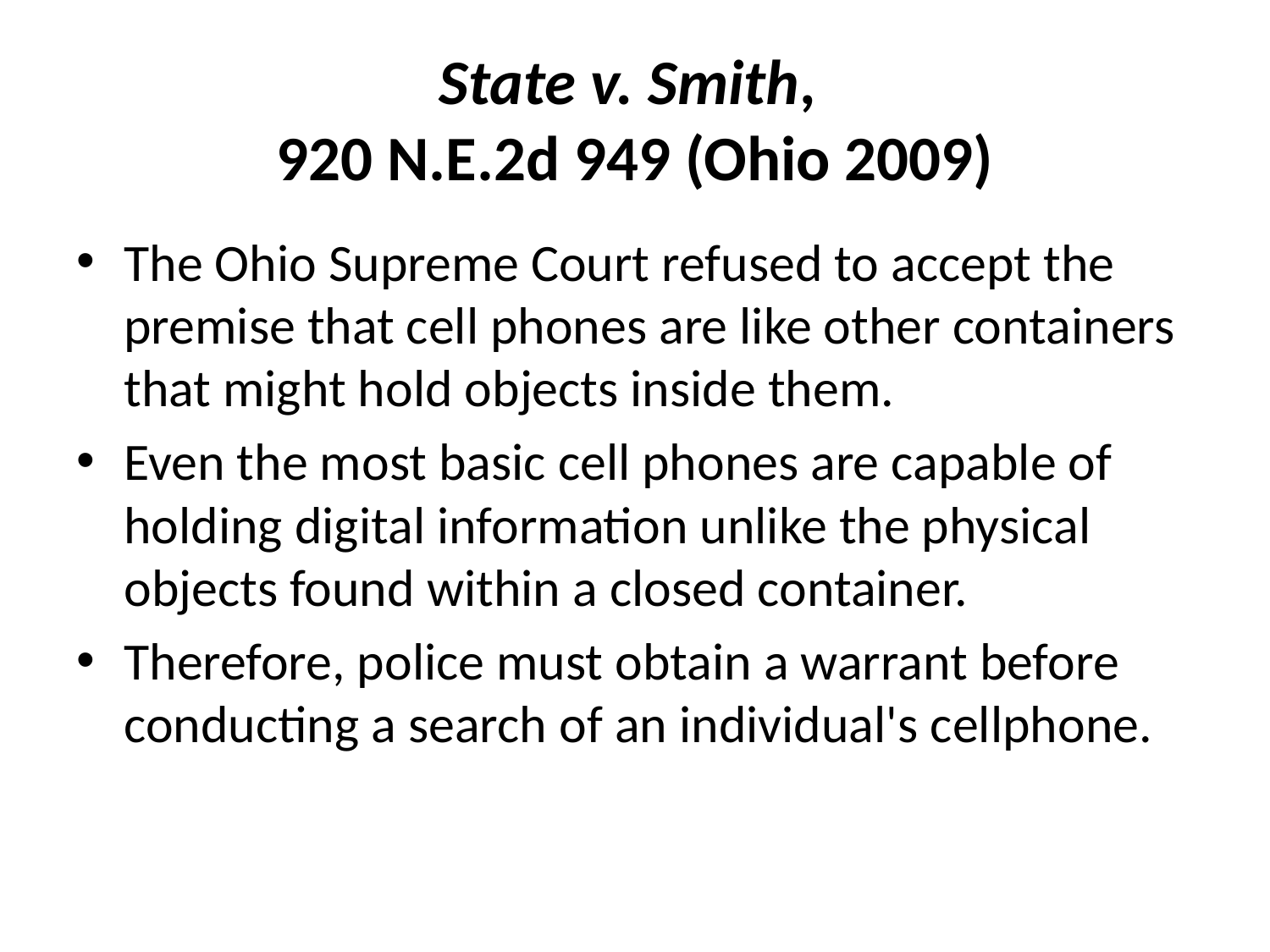

# State v. Smith, 920 N.E.2d 949 (Ohio 2009)
The Ohio Supreme Court refused to accept the premise that cell phones are like other containers that might hold objects inside them.
Even the most basic cell phones are capable of holding digital information unlike the physical objects found within a closed container.
Therefore, police must obtain a warrant before conducting a search of an individual's cellphone.